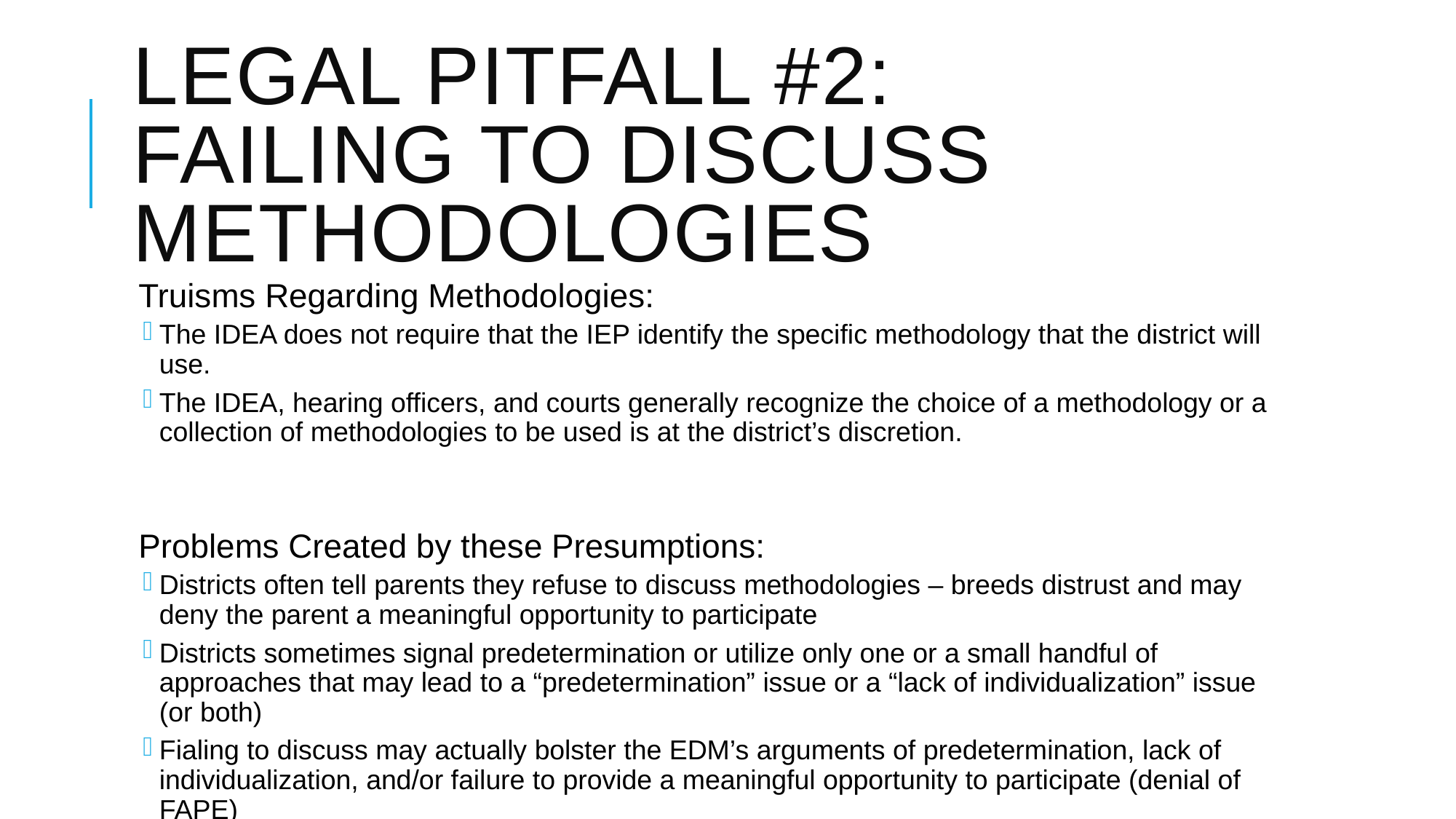

# Legal pitfall #2: failing to discuss methodologies
Truisms Regarding Methodologies:
The IDEA does not require that the IEP identify the specific methodology that the district will use.
The IDEA, hearing officers, and courts generally recognize the choice of a methodology or a collection of methodologies to be used is at the district’s discretion.

Problems Created by these Presumptions:
Districts often tell parents they refuse to discuss methodologies – breeds distrust and may deny the parent a meaningful opportunity to participate
Districts sometimes signal predetermination or utilize only one or a small handful of approaches that may lead to a “predetermination” issue or a “lack of individualization” issue (or both)
Fialing to discuss may actually bolster the EDM’s arguments of predetermination, lack of individualization, and/or failure to provide a meaningful opportunity to participate (denial of FAPE)